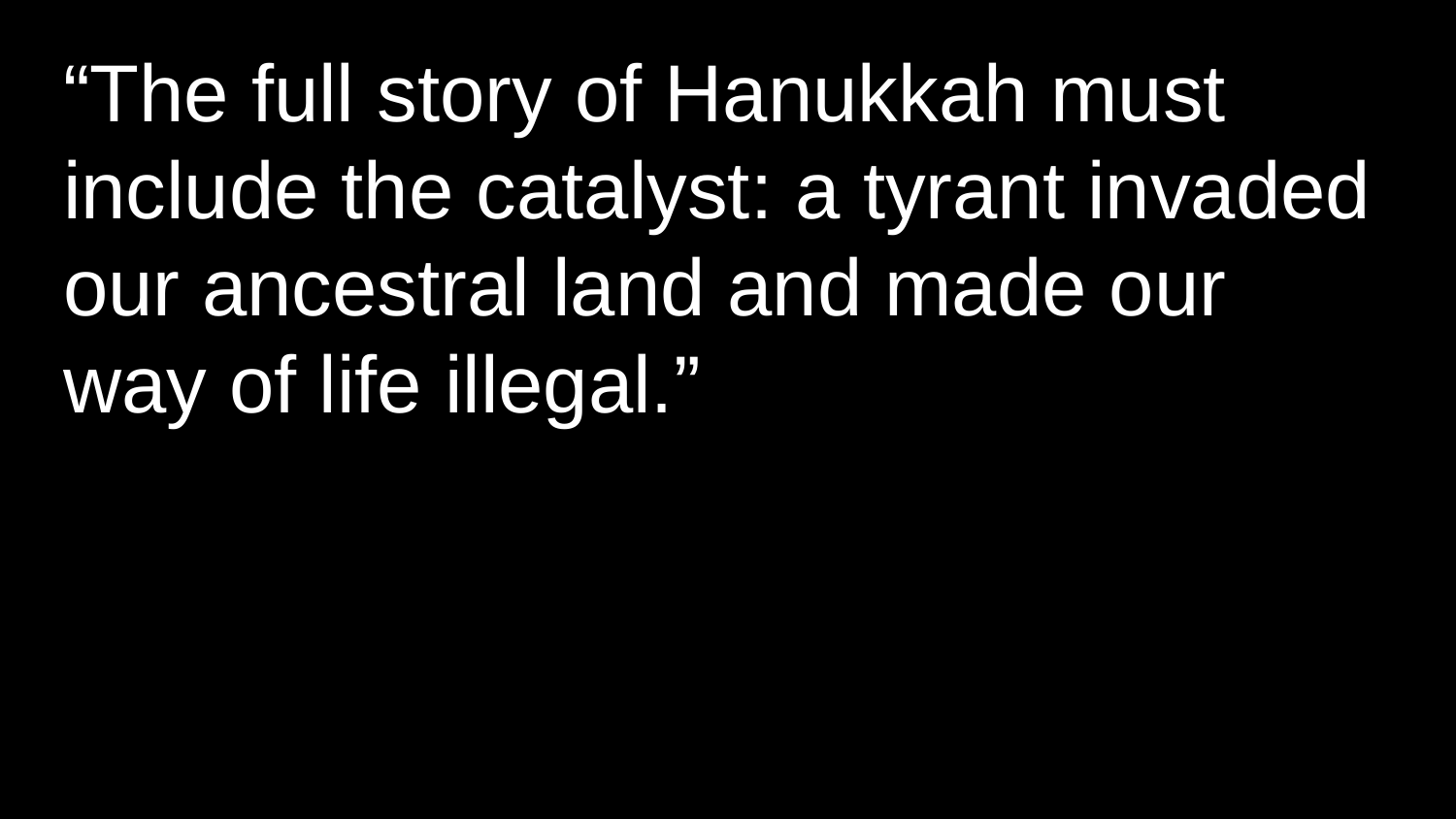

“The full story of Hanukkah must include the catalyst: a tyrant invaded our ancestral land and made our way of life illegal.”